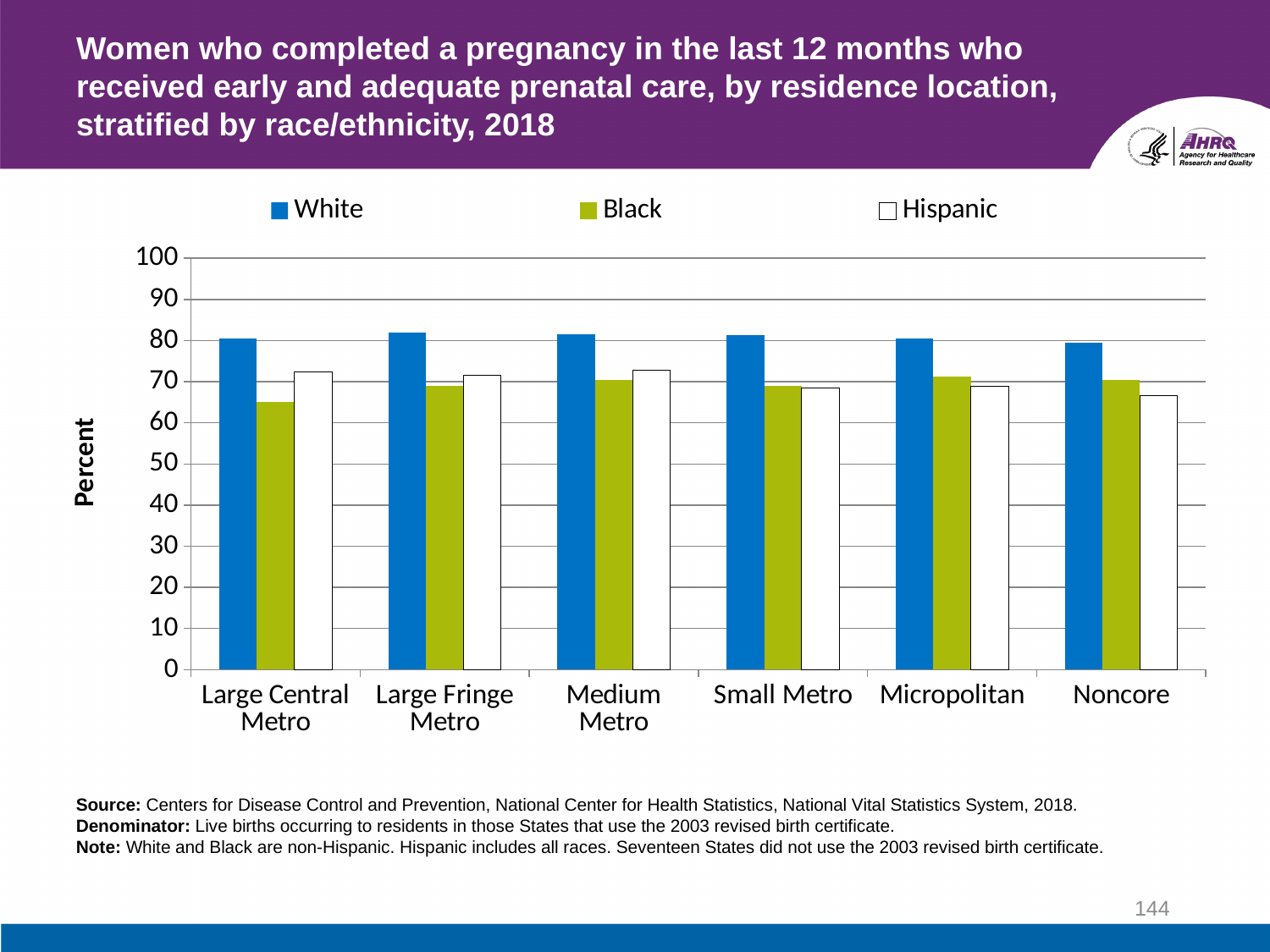

# Women who completed a pregnancy in the last 12 months who received early and adequate prenatal care, by residence location, stratified by race/ethnicity, 2018

### Chart

| Category | White | Black | Hispanic |
|---|---|---|---|
| Large Central Metro | 80.4 | 65.0 | 72.4 |
| Large Fringe Metro | 81.9 | 68.9 | 71.6 |
| Medium Metro | 81.6 | 70.5 | 72.7 |
| Small Metro | 81.4 | 69.0 | 68.5 |
| Micropolitan | 80.4 | 71.2 | 68.9 |
| Noncore | 79.4 | 70.4 | 66.7 |
Source: Centers for Disease Control and Prevention, National Center for Health Statistics, National Vital Statistics System, 2018.
Denominator: Live births occurring to residents in those States that use the 2003 revised birth certificate.
Note: White and Black are non-Hispanic. Hispanic includes all races. Seventeen States did not use the 2003 revised birth certificate.
144